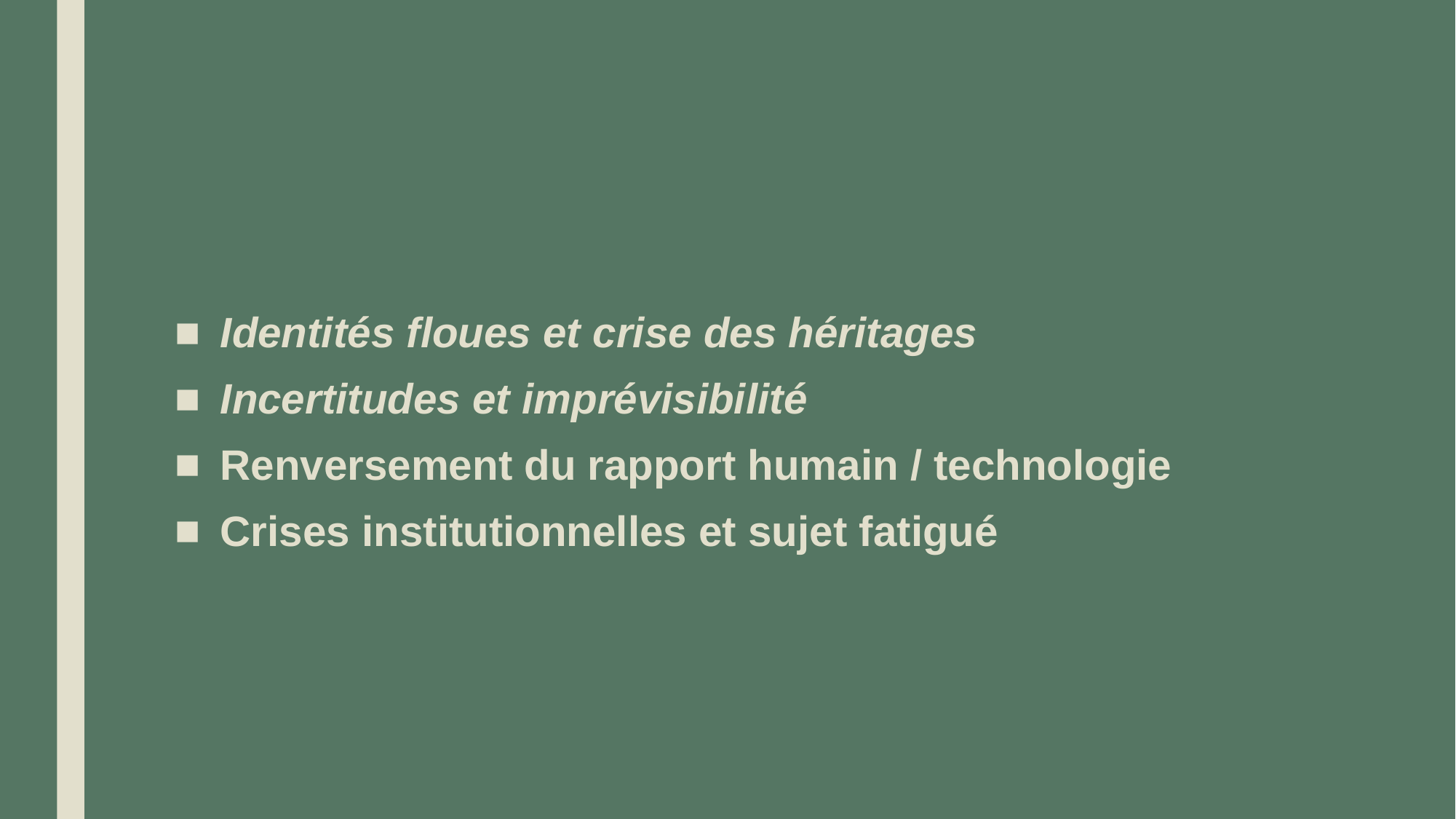

Identités floues et crise des héritages
Incertitudes et imprévisibilité
Renversement du rapport humain / technologie
Crises institutionnelles et sujet fatigué